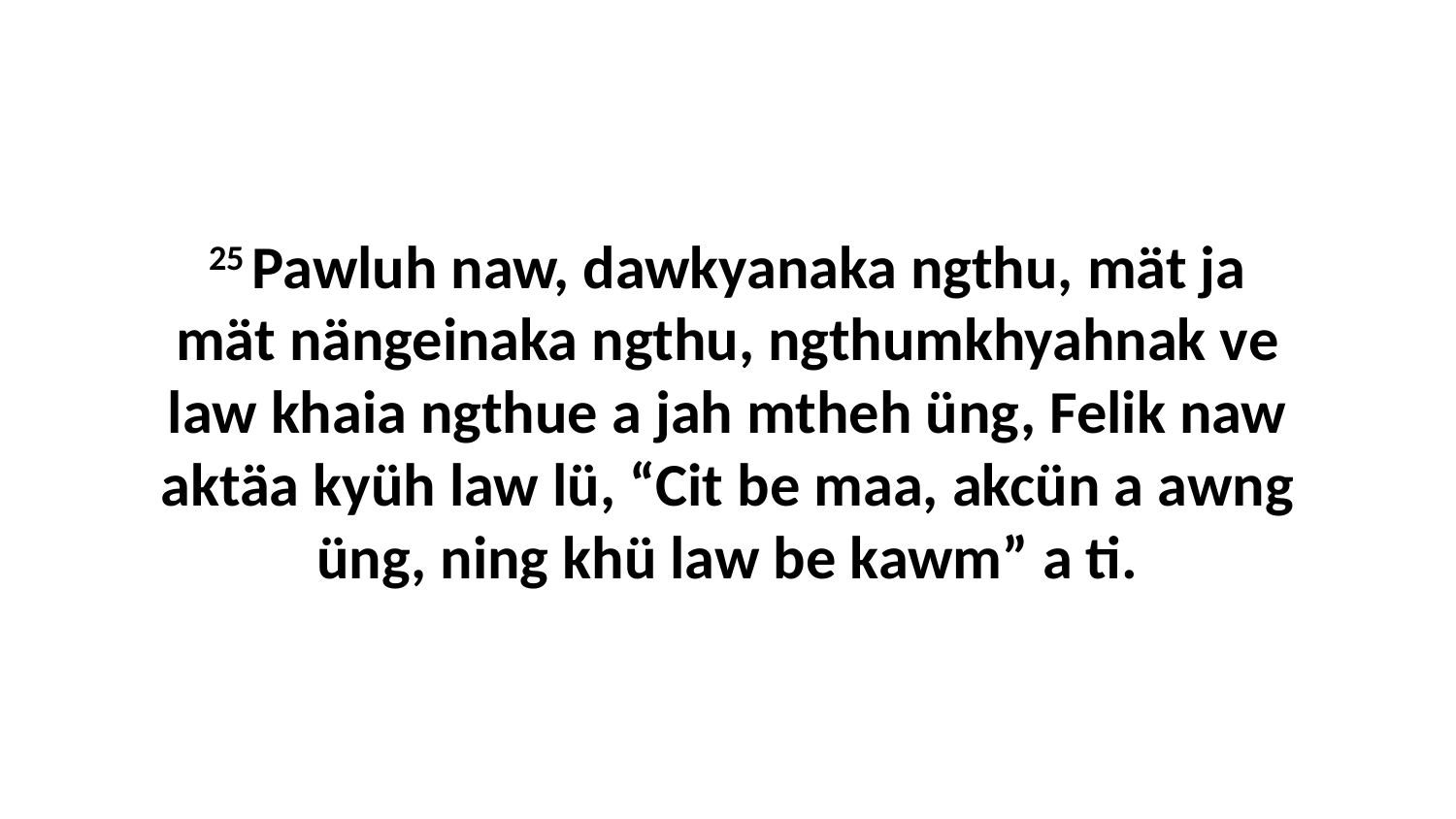

25 Pawluh naw, dawkyanaka ngthu, mät ja mät nängeinaka ngthu, ngthumkhyahnak ve law khaia ngthue a jah mtheh üng, Felik naw aktäa kyüh law lü, “Cit be maa, akcün a awng üng, ning khü law be kawm” a ti.